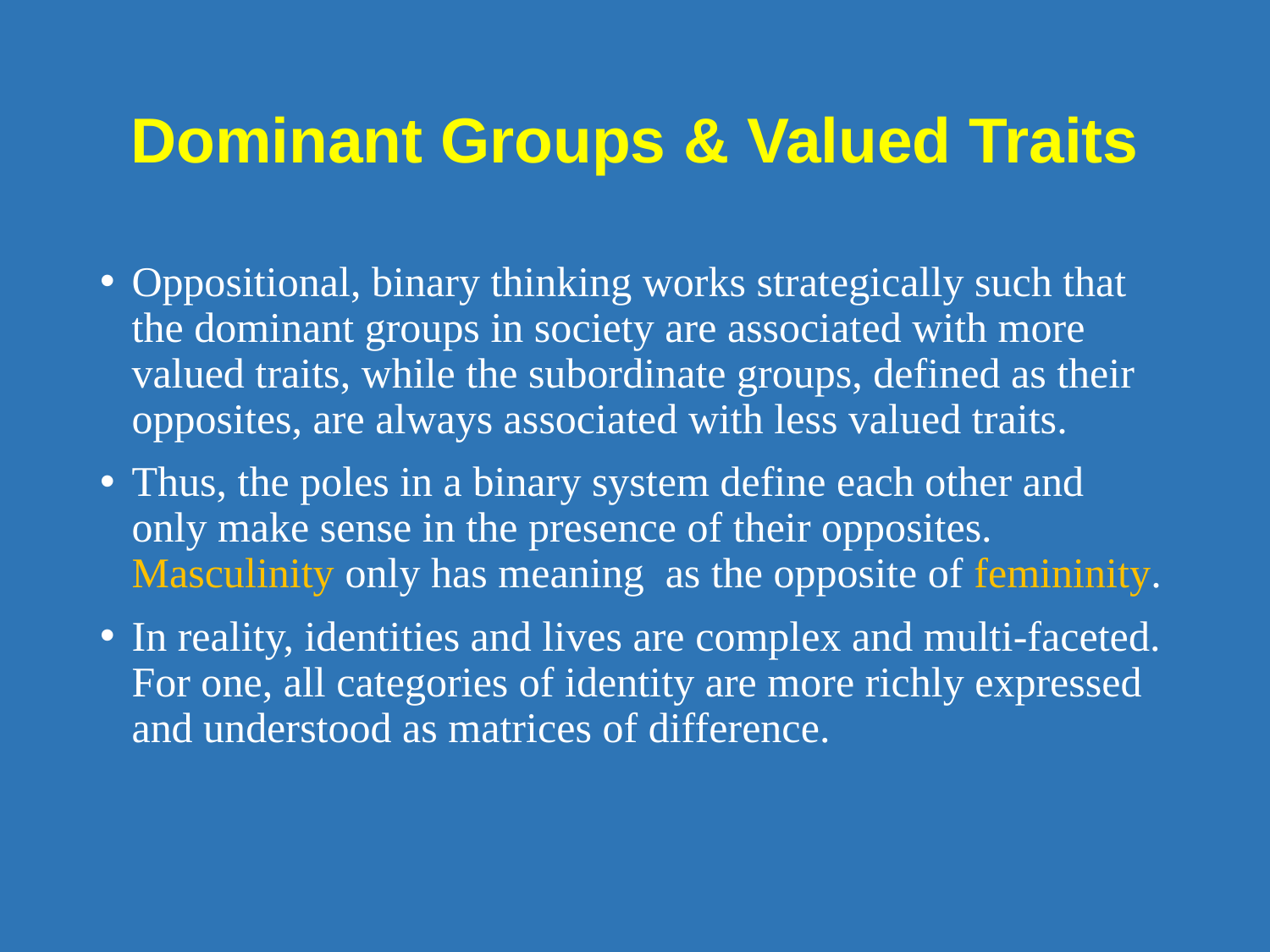

# Dominant Groups & Valued Traits
Oppositional, binary thinking works strategically such that the dominant groups in society are associated with more valued traits, while the subordinate groups, defined as their opposites, are always associated with less valued traits.
Thus, the poles in a binary system define each other and only make sense in the presence of their opposites. Masculinity only has meaning  as the opposite of femininity.
In reality, identities and lives are complex and multi-faceted. For one, all categories of identity are more richly expressed and understood as matrices of difference.